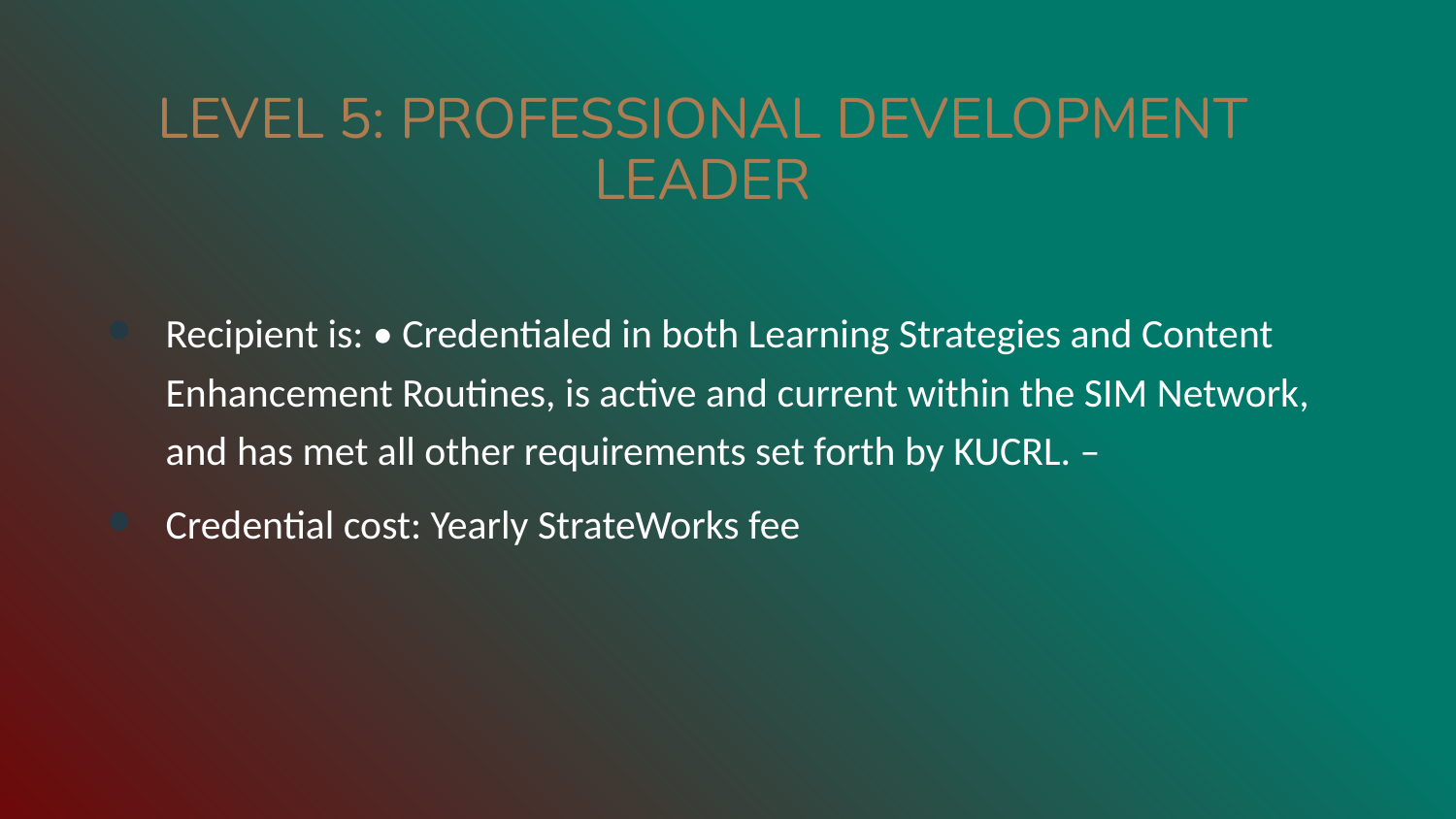

# LEVEL 5: PROFESSIONAL DEVELOPMENT LEADER
Recipient is: • Credentialed in both Learning Strategies and Content Enhancement Routines, is active and current within the SIM Network, and has met all other requirements set forth by KUCRL. –
Credential cost: Yearly StrateWorks fee